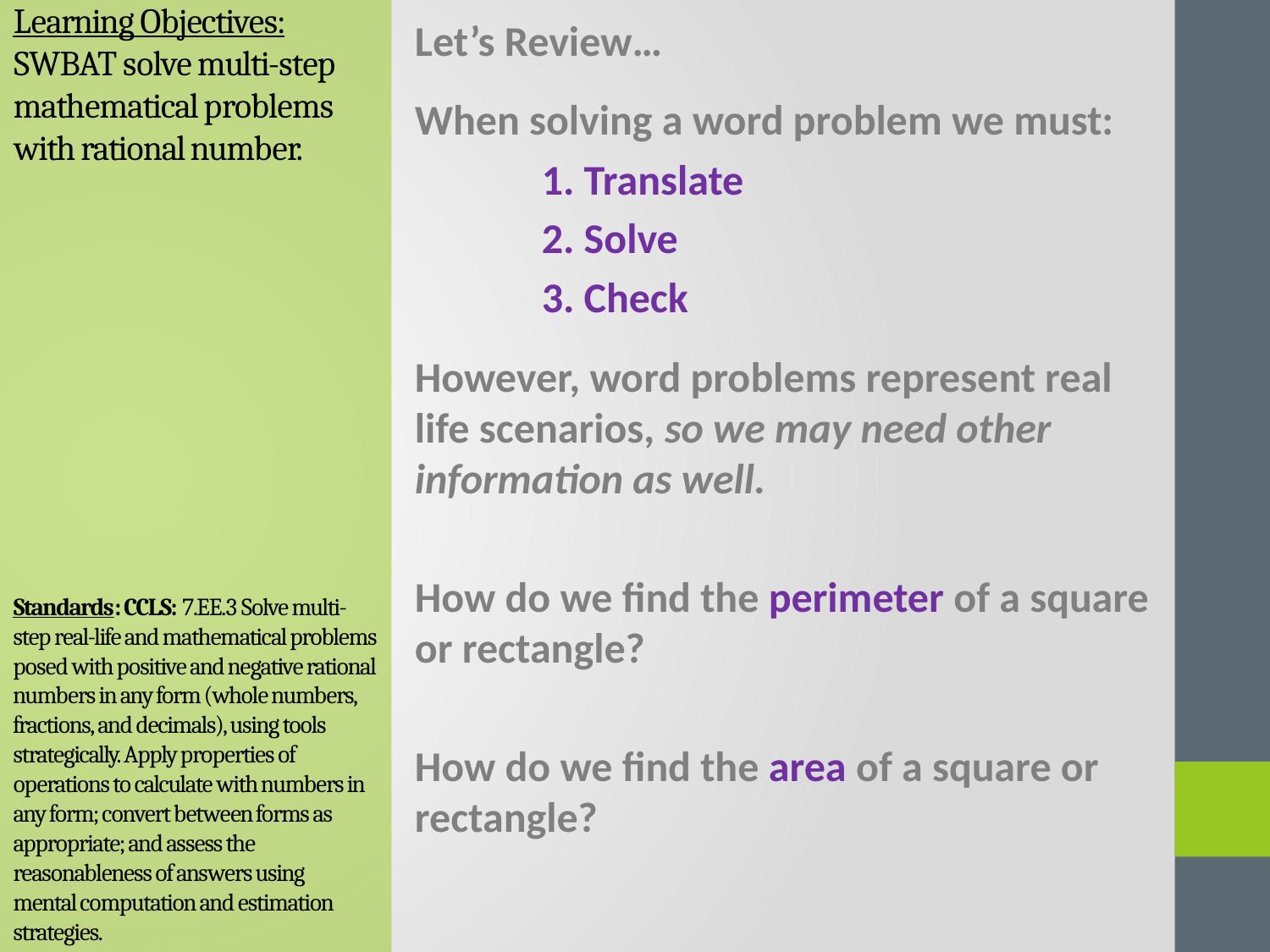

# Learning Objectives: SWBAT solve multi-step mathematical problems with rational number. Standards: CCLS: 7.EE.3 Solve multi-step real-life and mathematical problems posed with positive and negative rational numbers in any form (whole numbers, fractions, and decimals), using tools strategically. Apply properties of operations to calculate with numbers in any form; convert between forms as appropriate; and assess the reasonableness of answers using mental computation and estimation strategies.
Let’s Review…

When solving a word problem we must:
	1. Translate
	2. Solve
	3. Check

However, word problems represent real life scenarios, so we may need other information as well.

How do we find the perimeter of a square or rectangle?

How do we find the area of a square or rectangle?